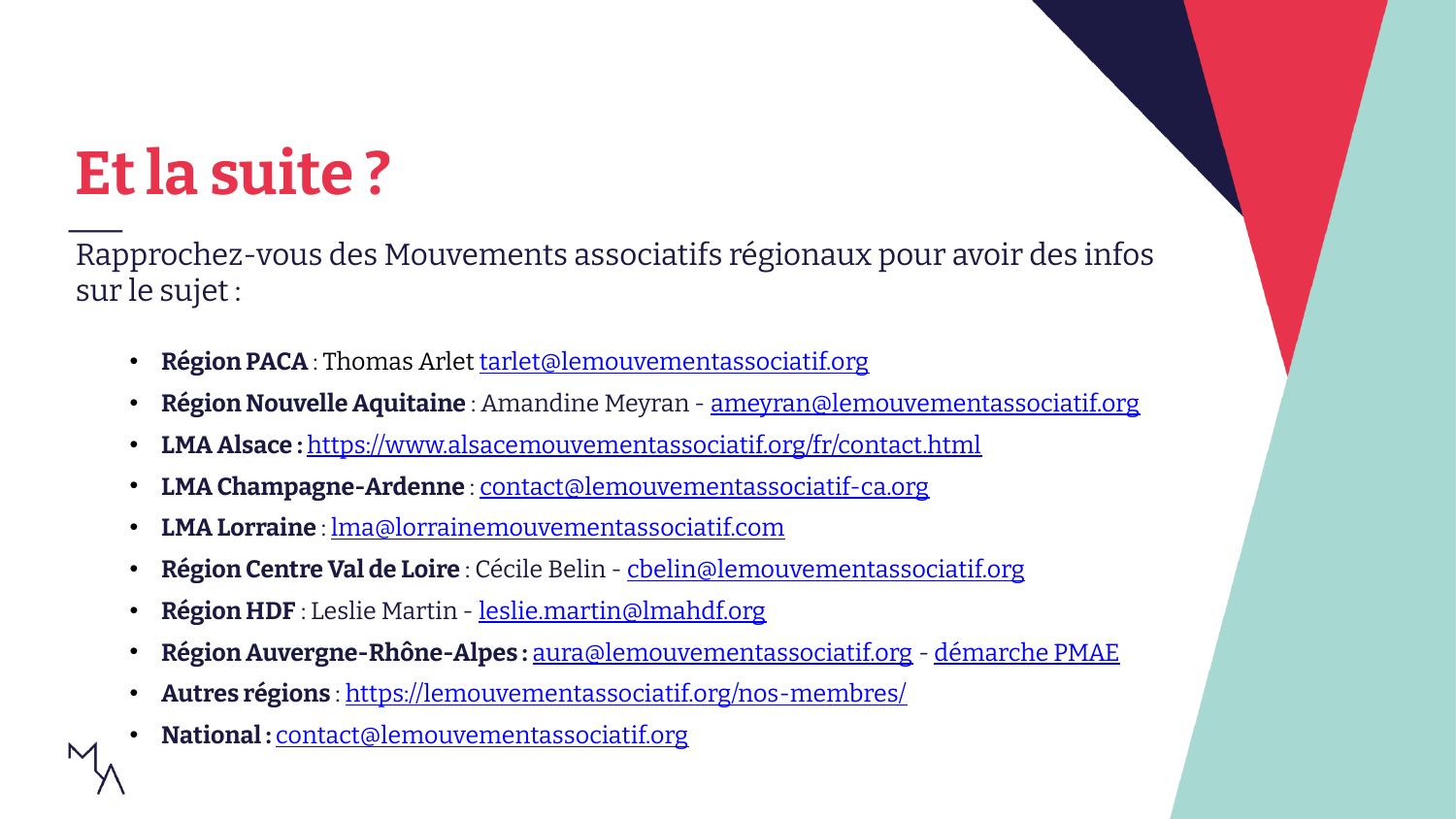

Et la suite ?
Rapprochez-vous des Mouvements associatifs régionaux pour avoir des infos sur le sujet :

Région PACA : Thomas Arlet tarlet@lemouvementassociatif.org
Région Nouvelle Aquitaine : Amandine Meyran - ameyran@lemouvementassociatif.org
LMA Alsace : https://www.alsacemouvementassociatif.org/fr/contact.html
LMA Champagne-Ardenne : contact@lemouvementassociatif-ca.org
LMA Lorraine : lma@lorrainemouvementassociatif.com
Région Centre Val de Loire : Cécile Belin - cbelin@lemouvementassociatif.org
Région HDF : Leslie Martin - leslie.martin@lmahdf.org
Région Auvergne-Rhône-Alpes : aura@lemouvementassociatif.org - démarche PMAE
Autres régions : https://lemouvementassociatif.org/nos-membres/
National : contact@lemouvementassociatif.org